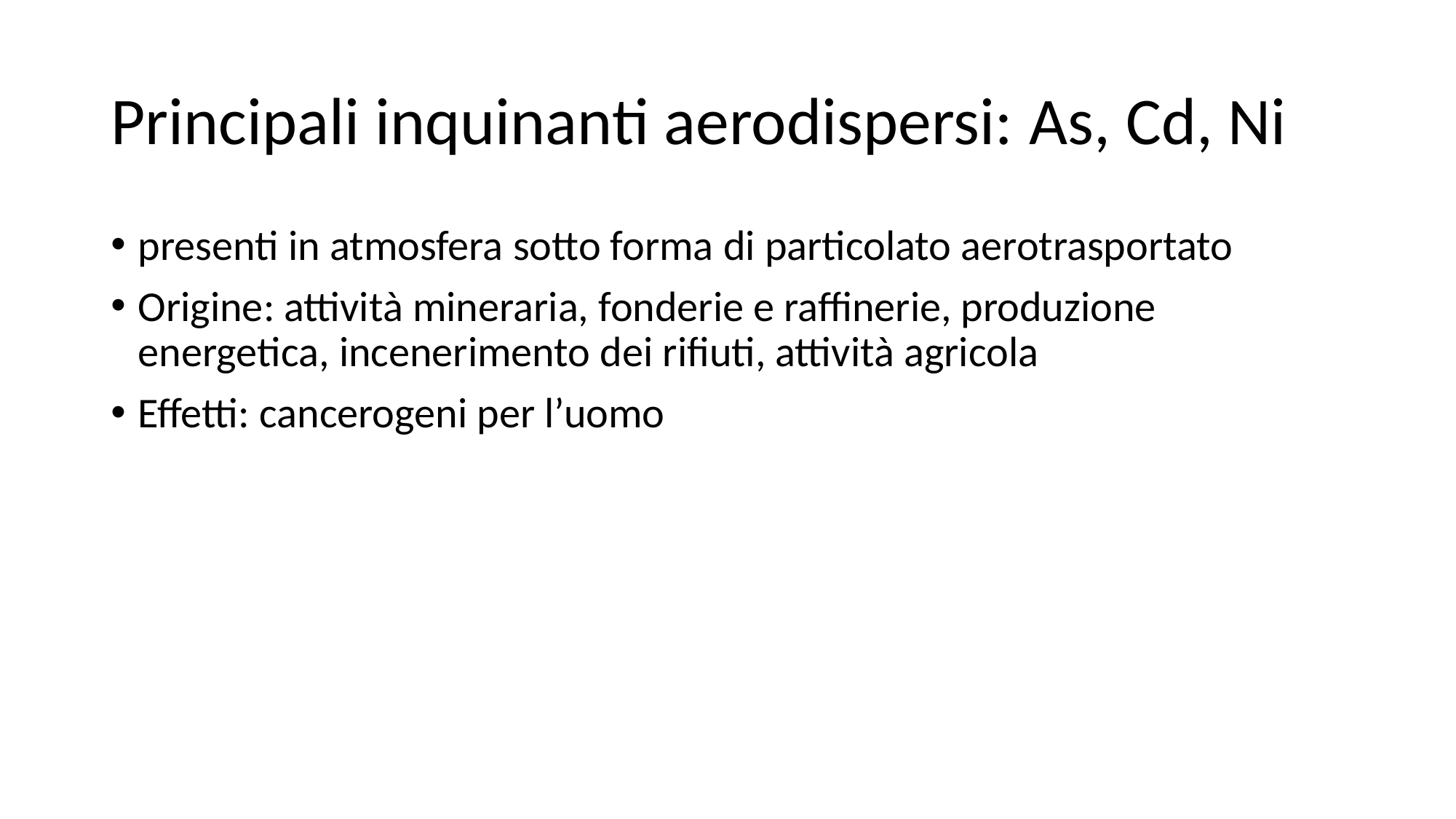

# Principali inquinanti aerodispersi: As, Cd, Ni
presenti in atmosfera sotto forma di particolato aerotrasportato
Origine: attività mineraria, fonderie e raffinerie, produzione energetica, incenerimento dei rifiuti, attività agricola
Effetti: cancerogeni per l’uomo